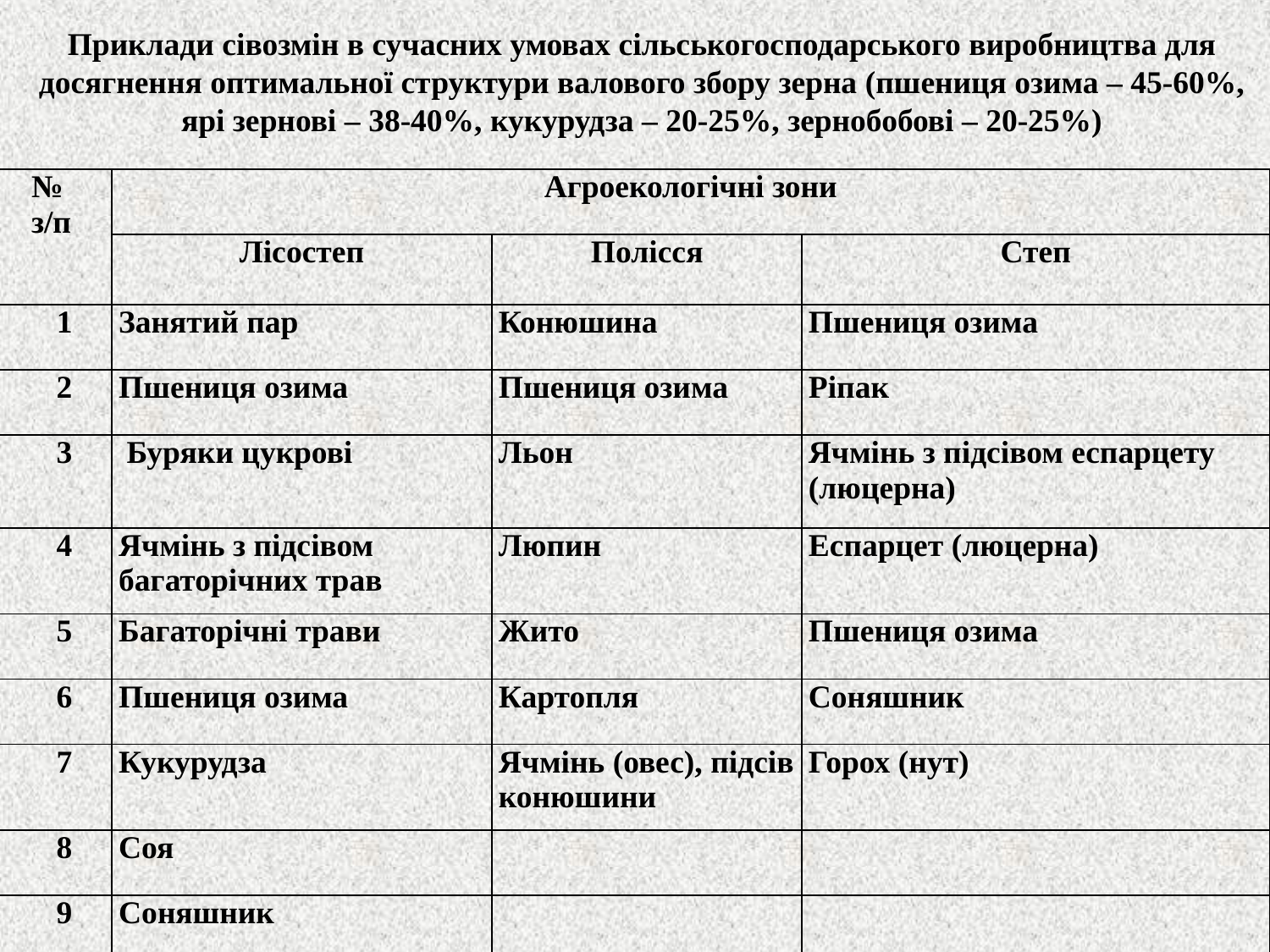

Приклади сівозмін в сучасних умовах сільськогосподарського виробництва для досягнення оптимальної структури валового збору зерна (пшениця озима – 45-60%, ярі зернові – 38-40%, кукурудза – 20-25%, зернобобові – 20-25%)
| № з/п | Агроекологічні зони |  |  |
| --- | --- | --- | --- |
|  | Лісостеп | Полісся | Степ |
| 1 | Занятий пар | Конюшина | Пшениця озима |
| 2 | Пшениця озима | Пшениця озима | Ріпак |
| 3 | Буряки цукрові | Льон | Ячмінь з підсівом еспарцету (люцерна) |
| 4 | Ячмінь з підсівом багаторічних трав | Люпин | Еспарцет (люцерна) |
| 5 | Багаторічні трави | Жито | Пшениця озима |
| 6 | Пшениця озима | Картопля | Соняшник |
| 7 | Кукурудза | Ячмінь (овес), підсів конюшини | Горох (нут) |
| 8 | Соя |  |  |
| 9 | Соняшник |  |  |